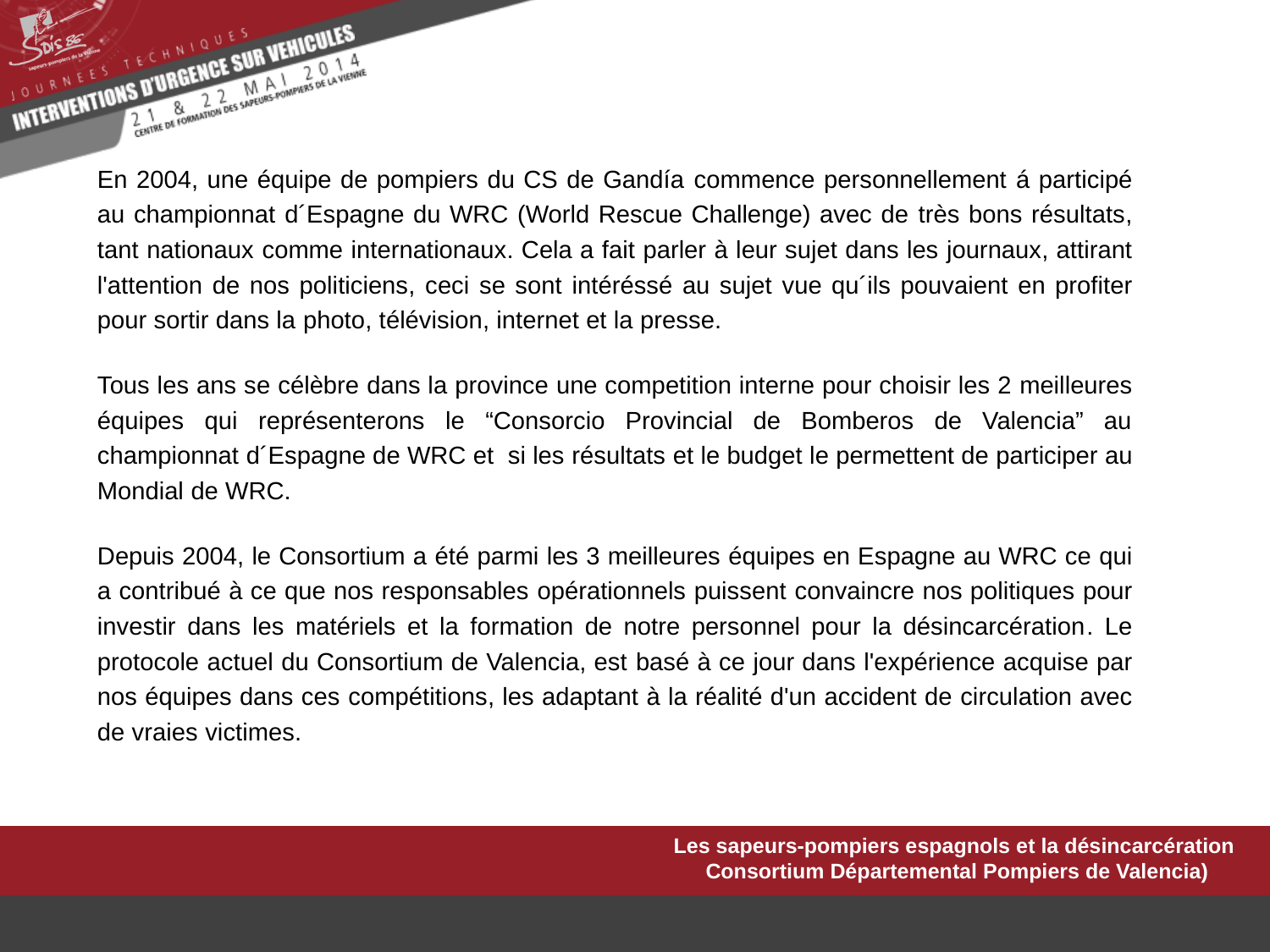

En 2004, une équipe de pompiers du CS de Gandía commence personnellement á participé au championnat d´Espagne du WRC (World Rescue Challenge) avec de très bons résultats, tant nationaux comme internationaux. Cela a fait parler à leur sujet dans les journaux, attirant l'attention de nos politiciens, ceci se sont intéréssé au sujet vue qu´ils pouvaient en profiter pour sortir dans la photo, télévision, internet et la presse.

Tous les ans se célèbre dans la province une competition interne pour choisir les 2 meilleures équipes qui représenterons le “Consorcio Provincial de Bomberos de Valencia” au championnat d´Espagne de WRC et  si les résultats et le budget le permettent de participer au Mondial de WRC.

Depuis 2004, le Consortium a été parmi les 3 meilleures équipes en Espagne au WRC ce qui a contribué à ce que nos responsables opérationnels puissent convaincre nos politiques pour investir dans les matériels et la formation de notre personnel pour la désincarcération. Le protocole actuel du Consortium de Valencia, est basé à ce jour dans l'expérience acquise par nos équipes dans ces compétitions, les adaptant à la réalité d'un accident de circulation avec de vraies victimes.
Les sapeurs-pompiers espagnols et la désincarcération
Consortium Départemental Pompiers de Valencia)